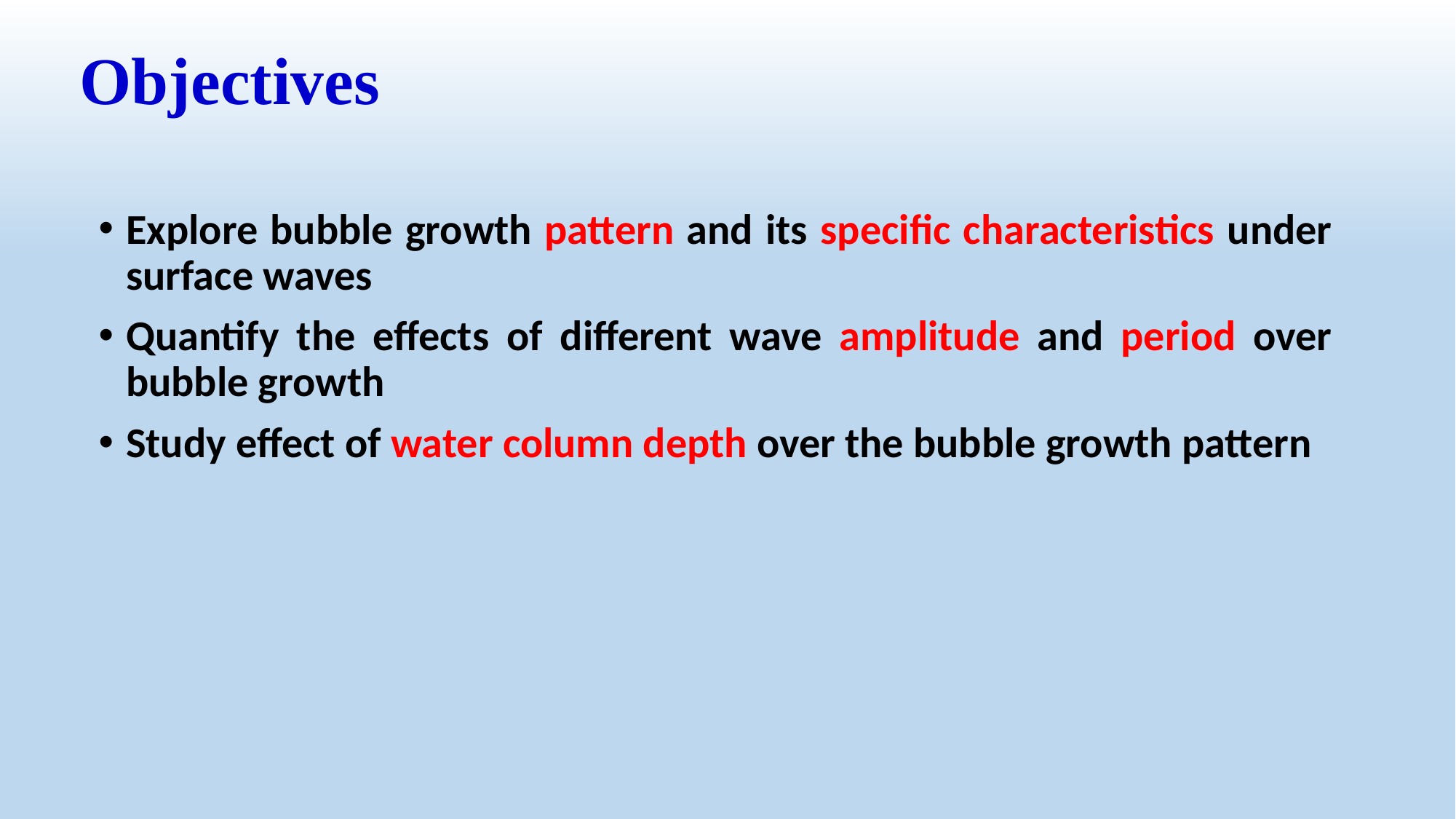

Objectives
Explore bubble growth pattern and its specific characteristics under surface waves
Quantify the effects of different wave amplitude and period over bubble growth
Study effect of water column depth over the bubble growth pattern